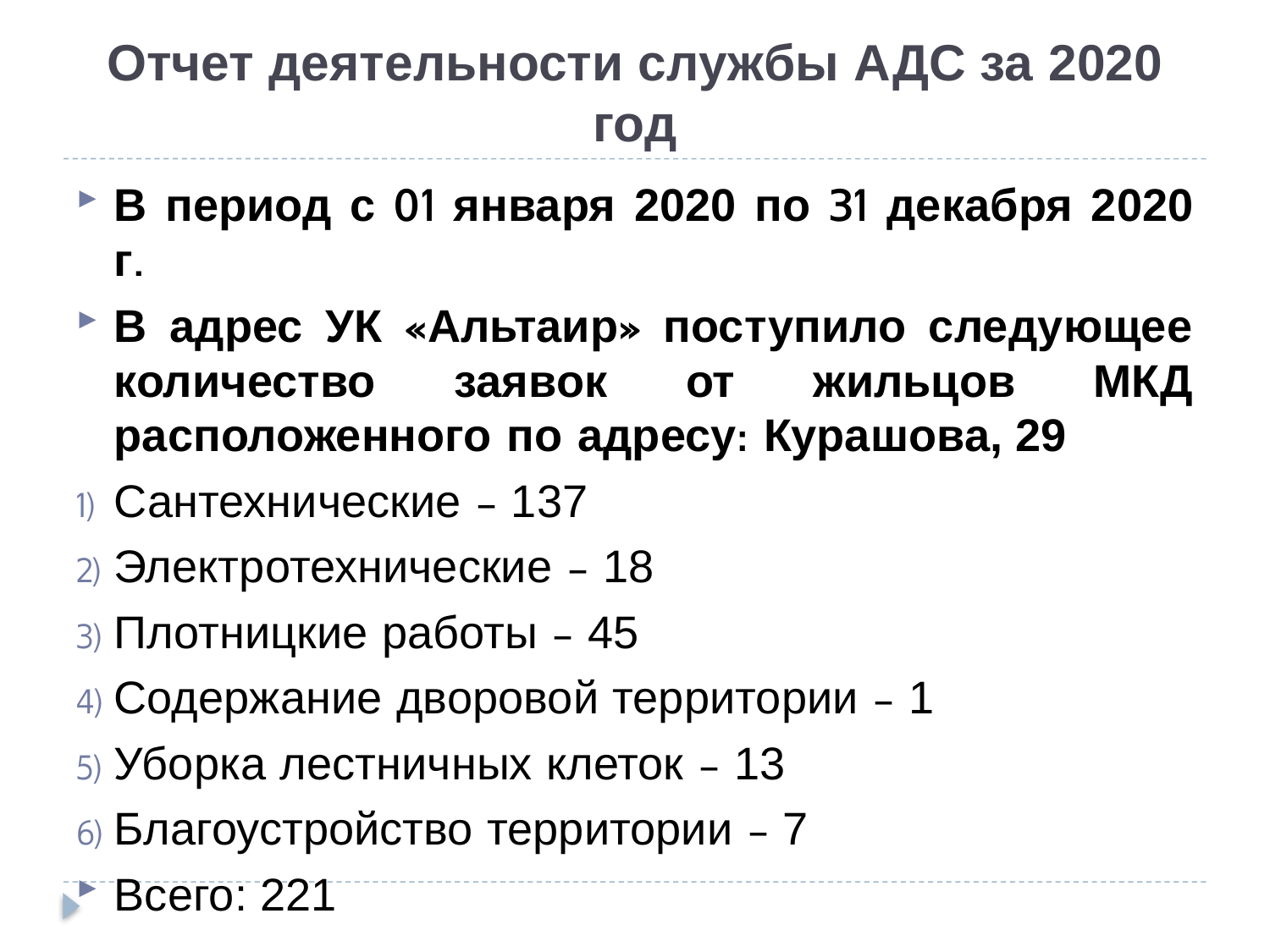

# Отчет деятельности службы АДС за 2020 год
В период с 01 января 2020 по 31 декабря 2020 г.
В адрес УК «Альтаир» поступило следующее количество заявок от жильцов МКД расположенного по адресу: Курашова, 29
Сантехнические – 137
Электротехнические – 18
Плотницкие работы – 45
Содержание дворовой территории – 1
Уборка лестничных клеток – 13
Благоустройство территории – 7
Всего: 221